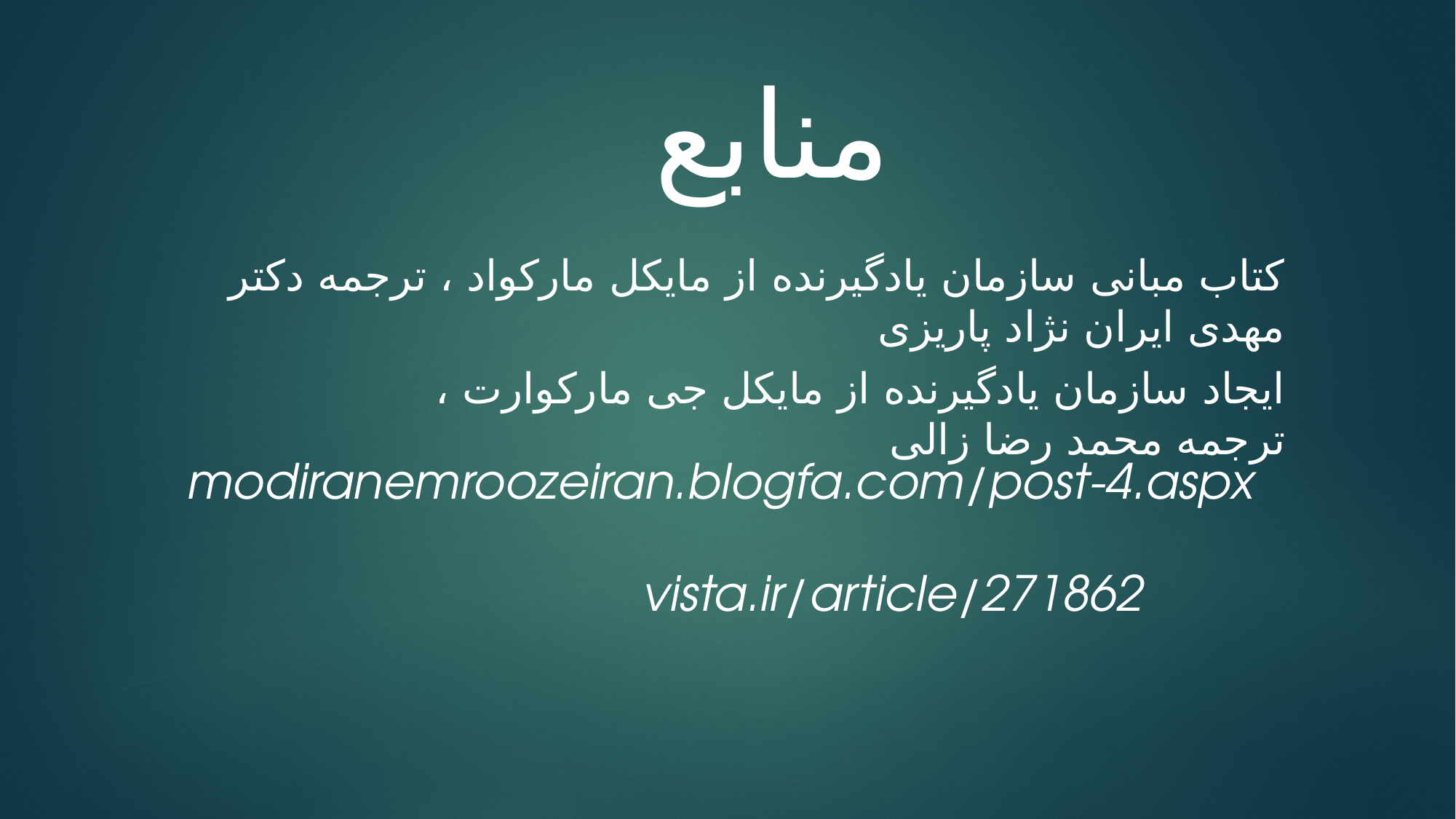

20
منابع
کتاب مبانی سازمان یادگیرنده از مایکل مارکواد ، ترجمه دکتر مهدی ایران نژاد پاریزی
ایجاد سازمان یادگیرنده از مایکل جی مارکوارت ، ترجمه محمد رضا زالی
modiranemroozeiran.blogfa.com/post-4.aspx
vista.ir/article/271862